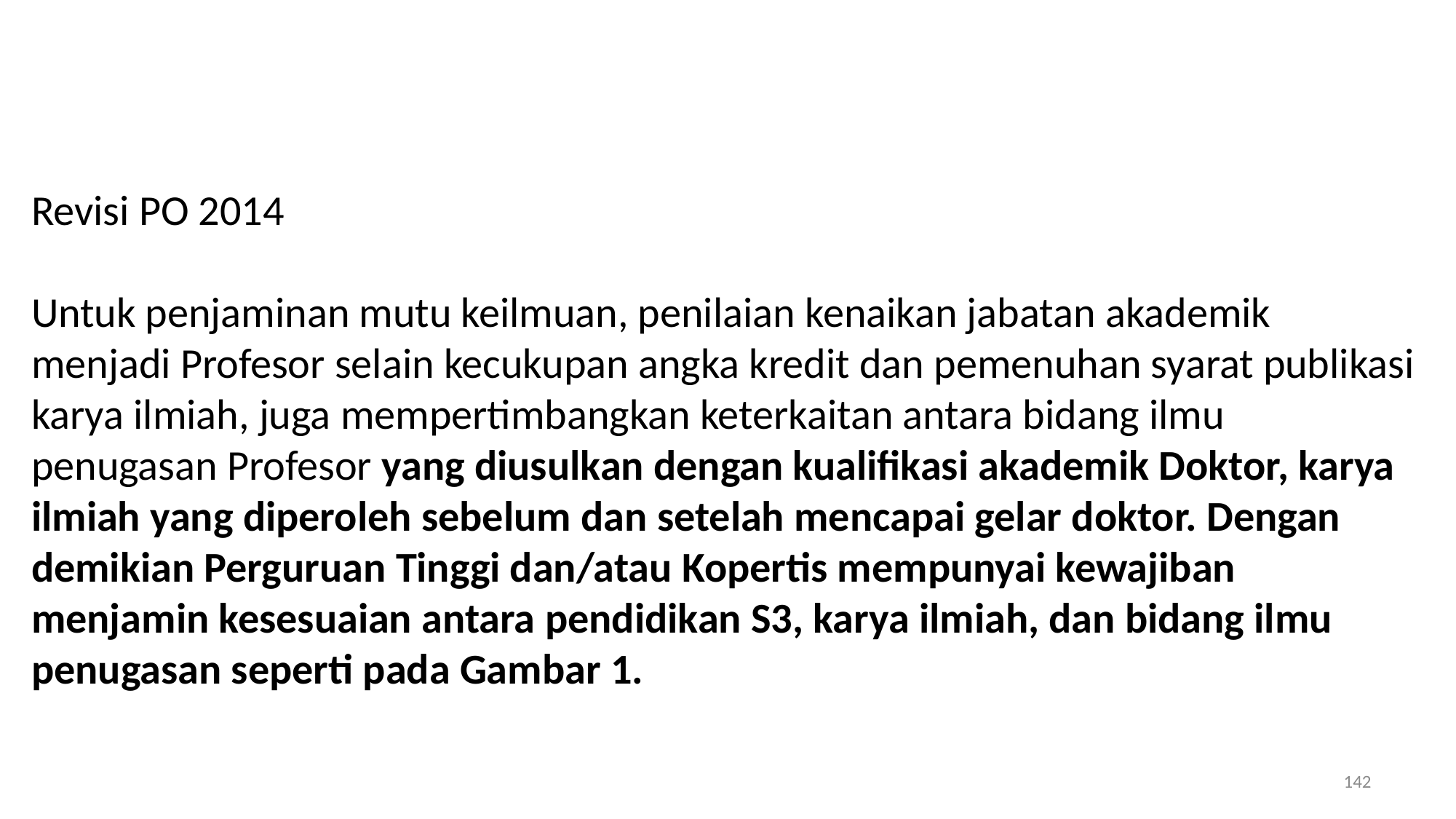

Revisi PO 2014

Untuk penjaminan mutu keilmuan, penilaian kenaikan jabatan akademik menjadi Profesor selain kecukupan angka kredit dan pemenuhan syarat publikasi karya ilmiah, juga mempertimbangkan keterkaitan antara bidang ilmu penugasan Profesor yang diusulkan dengan kualifikasi akademik Doktor, karya ilmiah yang diperoleh sebelum dan setelah mencapai gelar doktor. Dengan demikian Perguruan Tinggi dan/atau Kopertis mempunyai kewajiban menjamin kesesuaian antara pendidikan S3, karya ilmiah, dan bidang ilmu penugasan seperti pada Gambar 1.
142